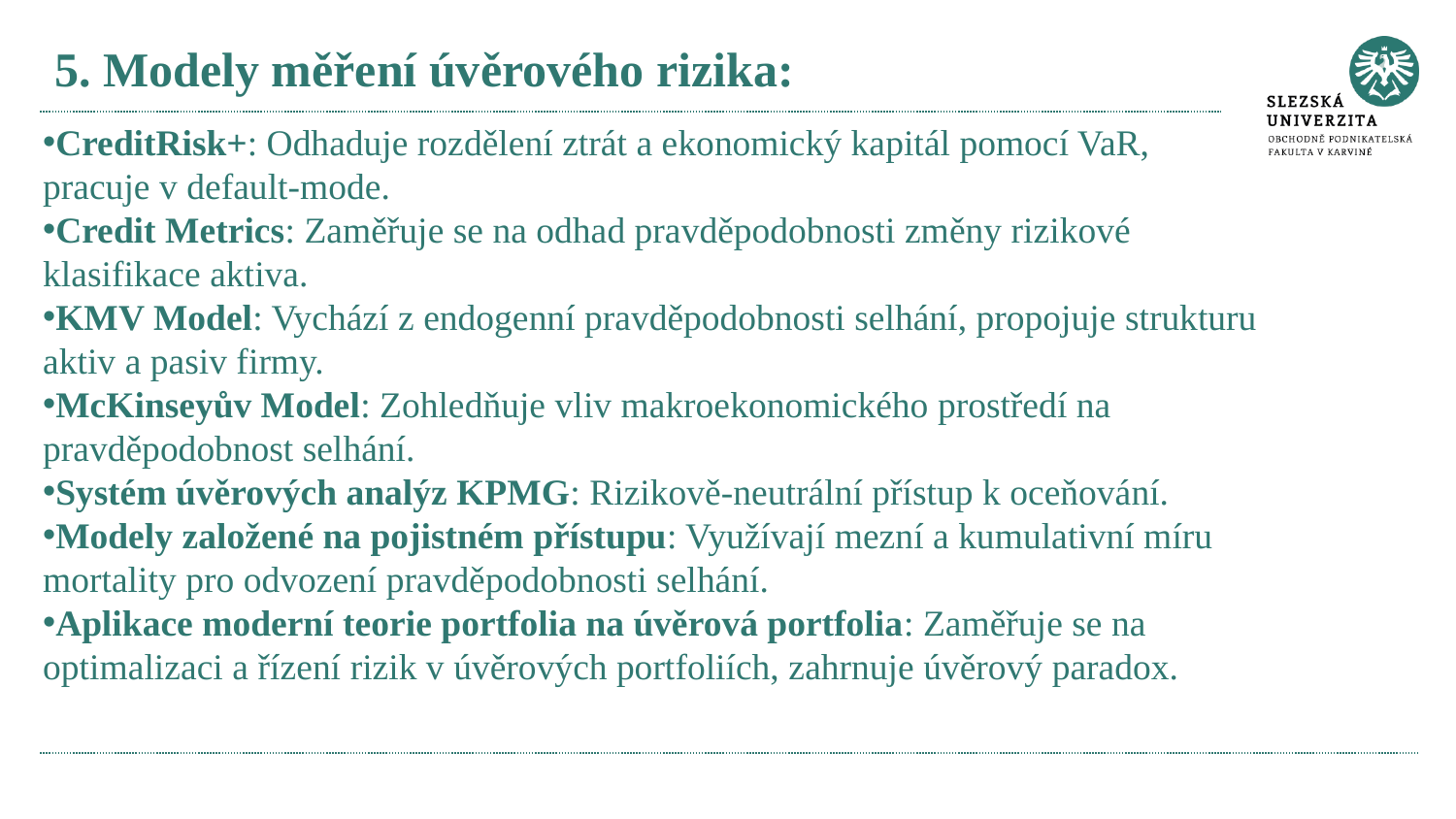

# 5. Modely měření úvěrového rizika:
CreditRisk+: Odhaduje rozdělení ztrát a ekonomický kapitál pomocí VaR, pracuje v default-mode.
Credit Metrics: Zaměřuje se na odhad pravděpodobnosti změny rizikové klasifikace aktiva.
KMV Model: Vychází z endogenní pravděpodobnosti selhání, propojuje strukturu aktiv a pasiv firmy.
McKinseyův Model: Zohledňuje vliv makroekonomického prostředí na pravděpodobnost selhání.
Systém úvěrových analýz KPMG: Rizikově-neutrální přístup k oceňování.
Modely založené na pojistném přístupu: Využívají mezní a kumulativní míru mortality pro odvození pravděpodobnosti selhání.
Aplikace moderní teorie portfolia na úvěrová portfolia: Zaměřuje se na optimalizaci a řízení rizik v úvěrových portfoliích, zahrnuje úvěrový paradox.